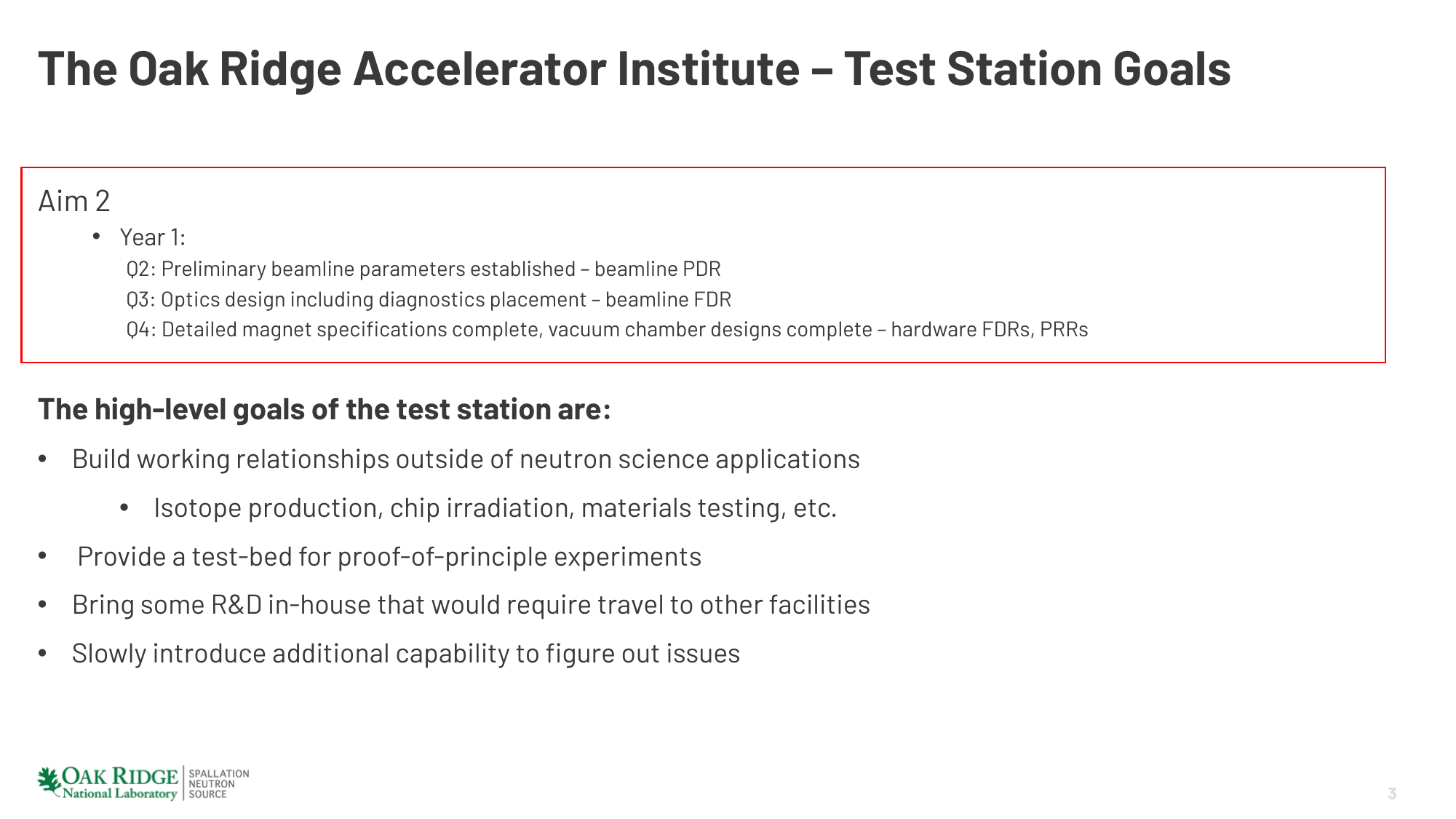

# The Oak Ridge Accelerator Institute – Test Station Goals

Aim 2
Year 1:
Q2: Preliminary beamline parameters established – beamline PDR
Q3: Optics design including diagnostics placement – beamline FDR
Q4: Detailed magnet specifications complete, vacuum chamber designs complete – hardware FDRs, PRRs

The high-level goals of the test station are:
Build working relationships outside of neutron science applications
Isotope production, chip irradiation, materials testing, etc.
 Provide a test-bed for proof-of-principle experiments
Bring some R&D in-house that would require travel to other facilities
Slowly introduce additional capability to figure out issues